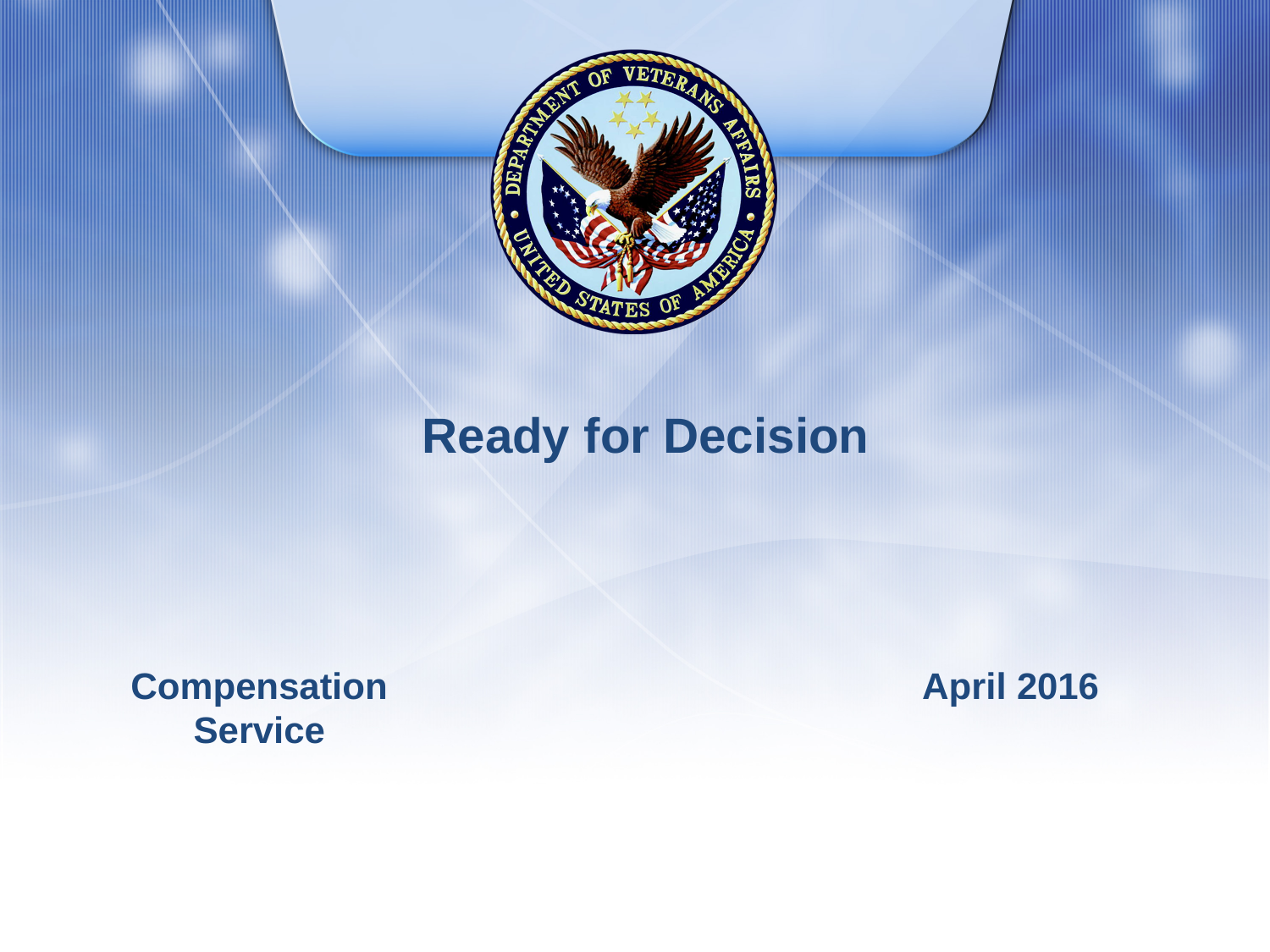

# Ready for Decision
Compensation Service
April 2016